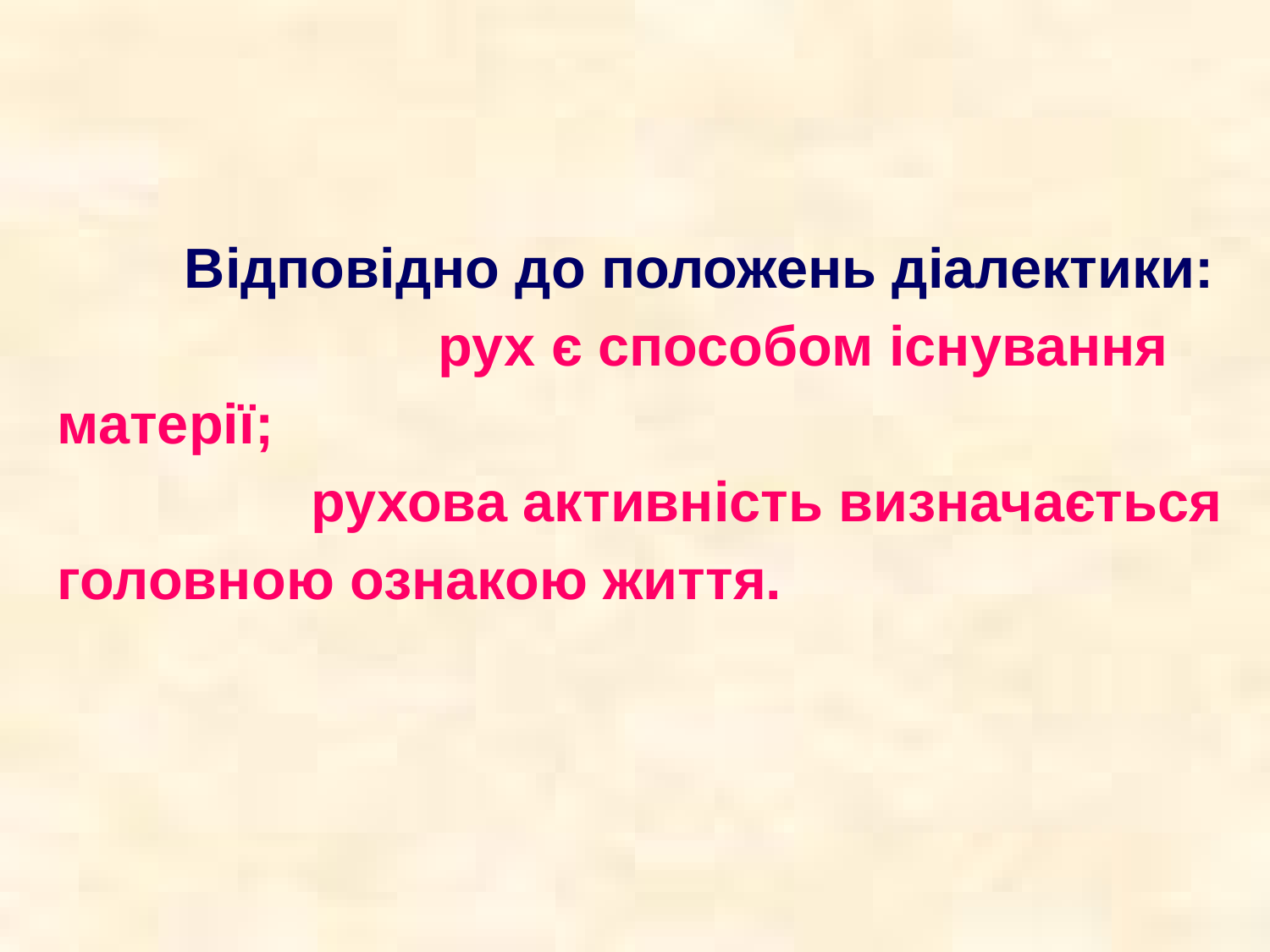

Відповідно до положень діалектики: 			рух є способом існування матерії;
		рухова активність визначається головною ознакою життя.